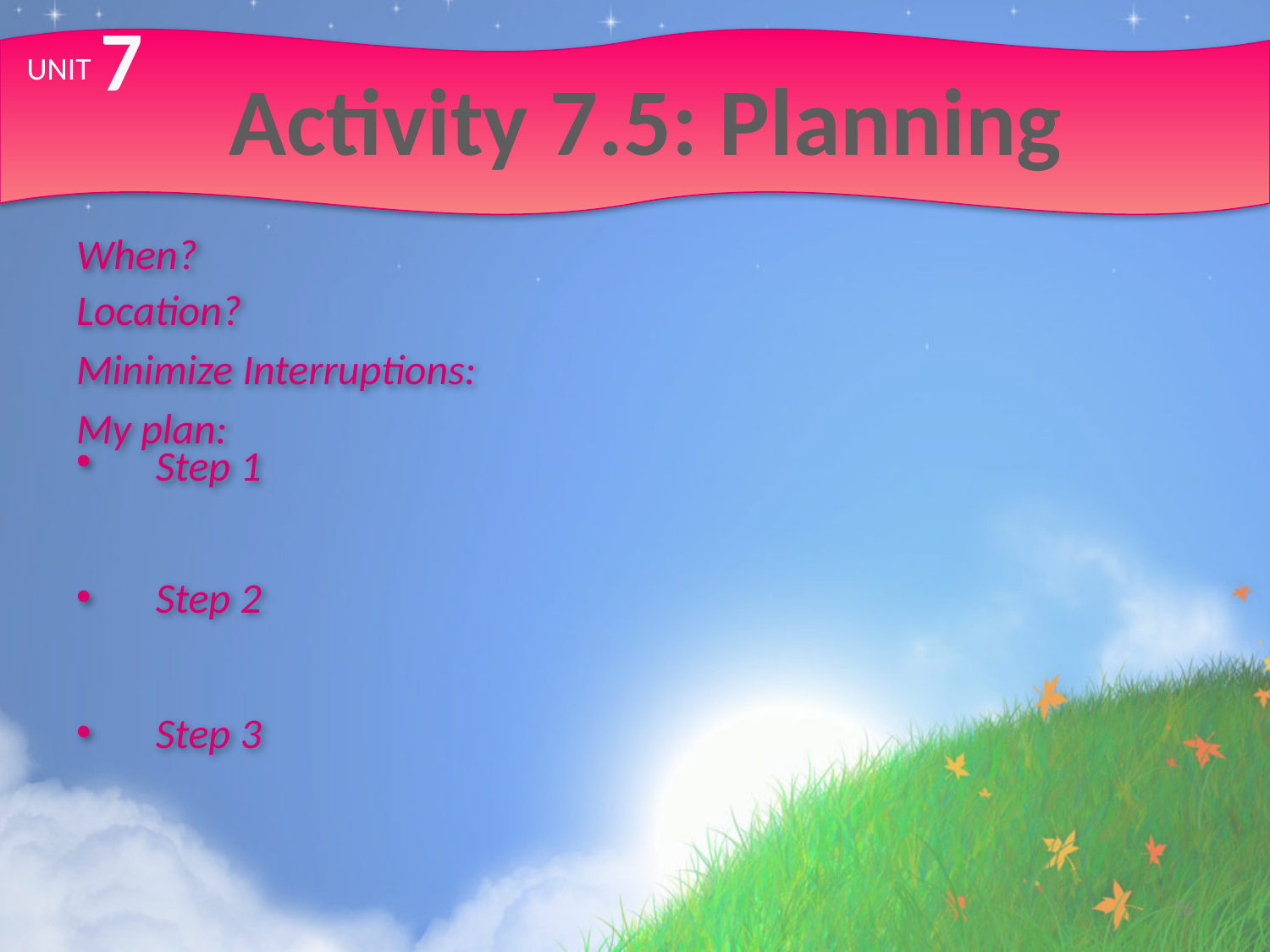

7

# Activity 7.5: Planning
UNIT
When?
Location?
Minimize Interruptions:
My plan:
Step 1
Step 2
Step 3
16